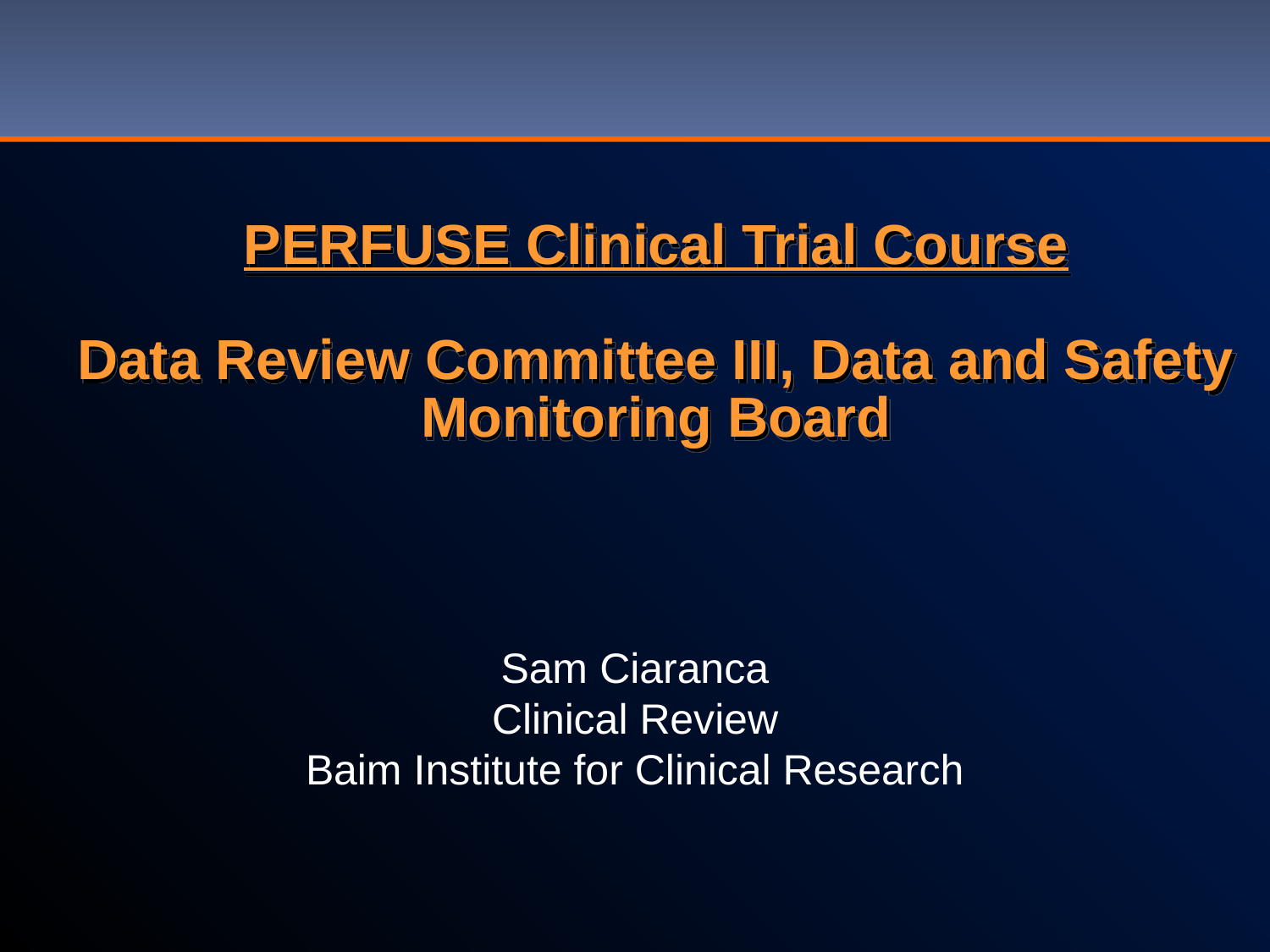

# PERFUSE Clinical Trial Course Data Review Committee III, Data and Safety Monitoring Board
Sam Ciaranca
Clinical Review
Baim Institute for Clinical Research